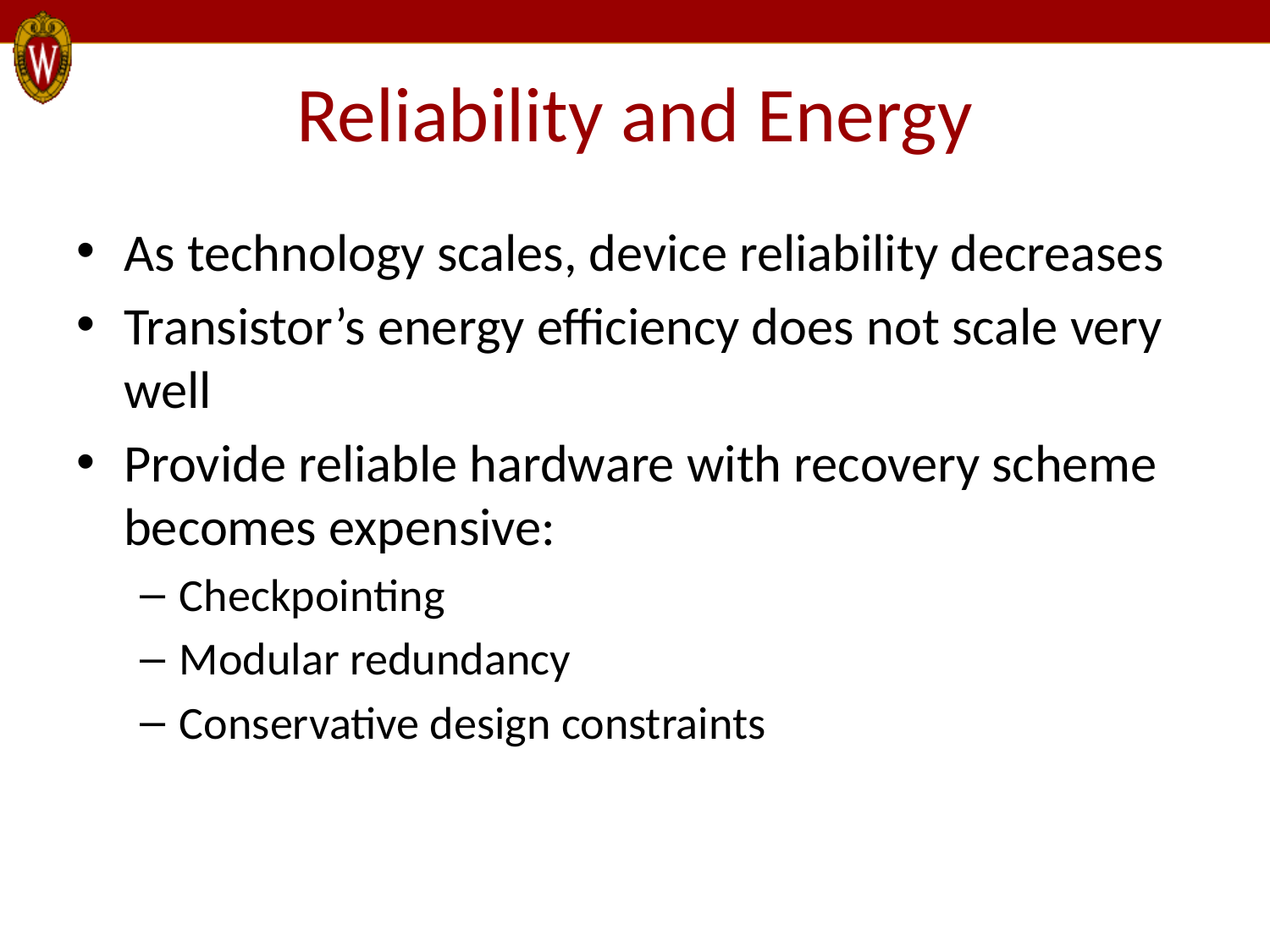

# Reliability and Energy
As technology scales, device reliability decreases
Transistor’s energy efficiency does not scale very well
Provide reliable hardware with recovery scheme becomes expensive:
Checkpointing
Modular redundancy
Conservative design constraints